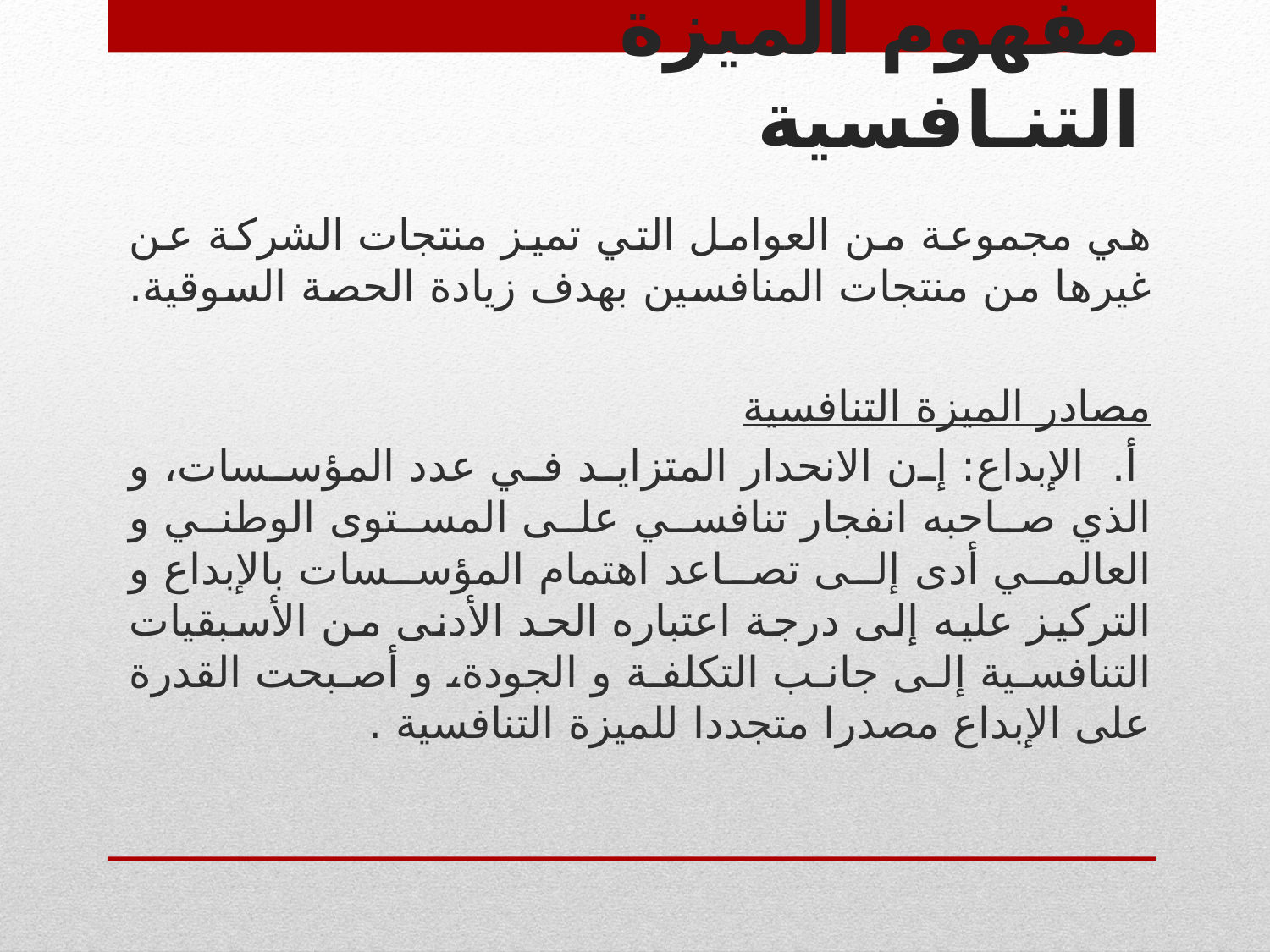

# مفهوم الميزة التنـافسية
هي مجموعة من العوامل التي تميز منتجات الشركة عن غيرها من منتجات المنافسين بهدف زيادة الحصة السوقية.

مصادر الميزة التنافسية
 أ.  الإبداع: إن الانحدار المتزايد في عدد المؤسسات، و الذي صاحبه انفجار تنافسي على المستوى الوطني و العالمي أدى إلى تصاعد اهتمام المؤسسات بالإبداع و التركيز عليه إلى درجة اعتباره الحد الأدنى من الأسبقيات التنافسية إلى جانب التكلفة و الجودة، و أصبحت القدرة على الإبداع مصدرا متجددا للميزة التنافسية .